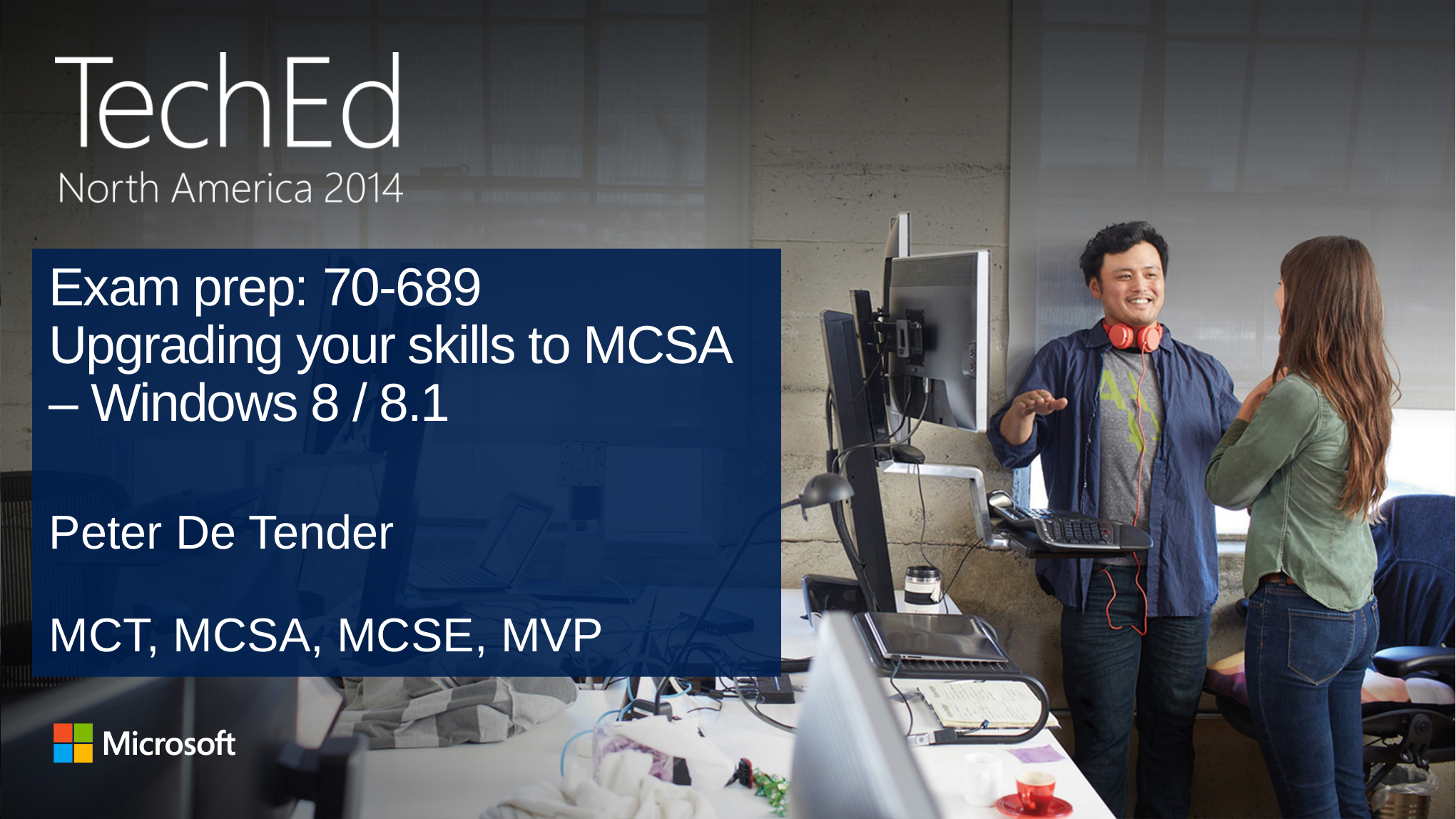

# Exam prep: 70-689 Upgrading your skills to MCSA – Windows 8 / 8.1
Peter De Tender

MCT, MCSA, MCSE, MVP